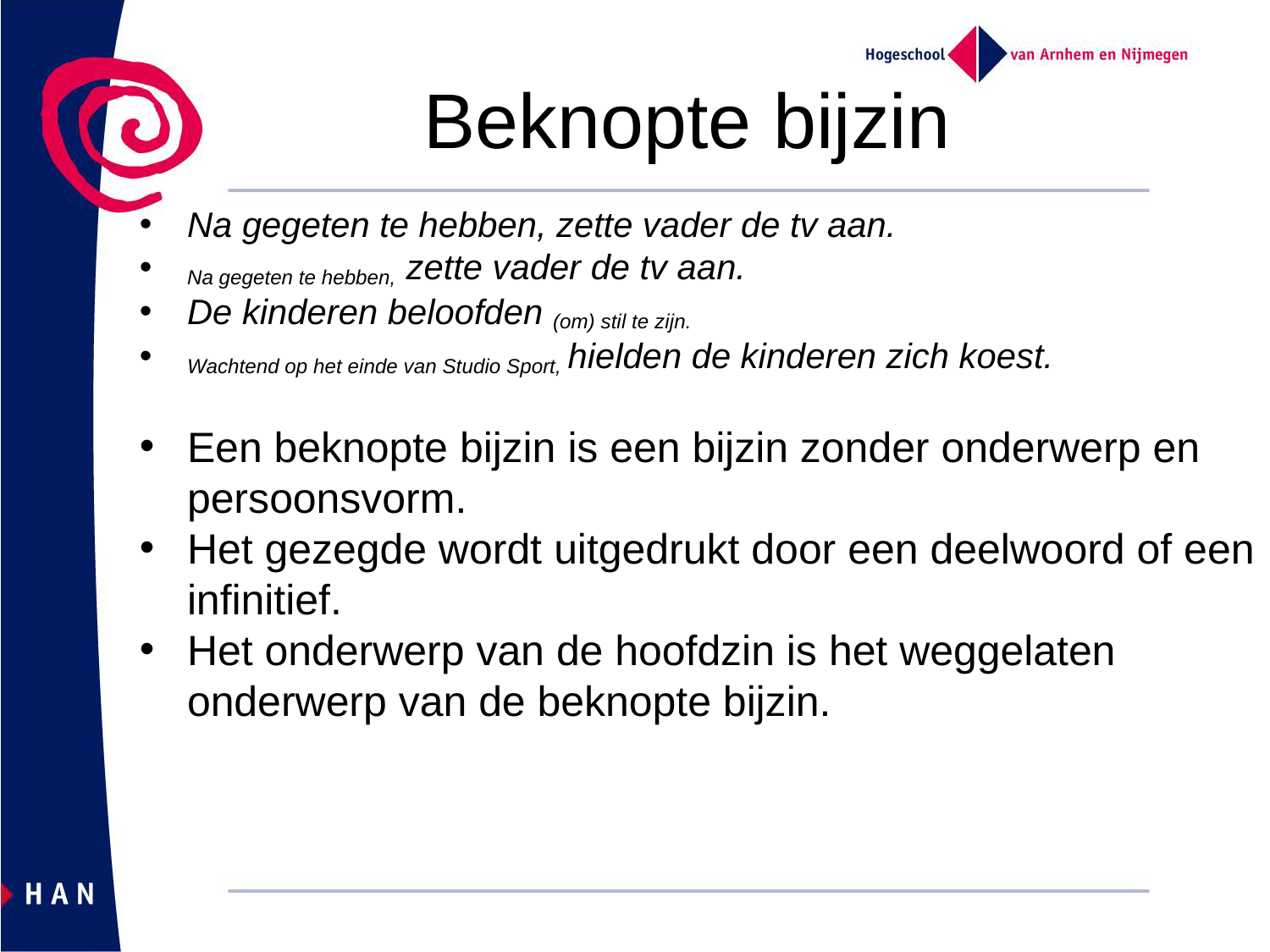

Beknopte bijzin
Na gegeten te hebben, zette vader de tv aan.
Na gegeten te hebben, zette vader de tv aan.
De kinderen beloofden (om) stil te zijn.
Wachtend op het einde van Studio Sport, hielden de kinderen zich koest.

Een beknopte bijzin is een bijzin zonder onderwerp en persoonsvorm.
Het gezegde wordt uitgedrukt door een deelwoord of een infinitief.
Het onderwerp van de hoofdzin is het weggelaten onderwerp van de beknopte bijzin.